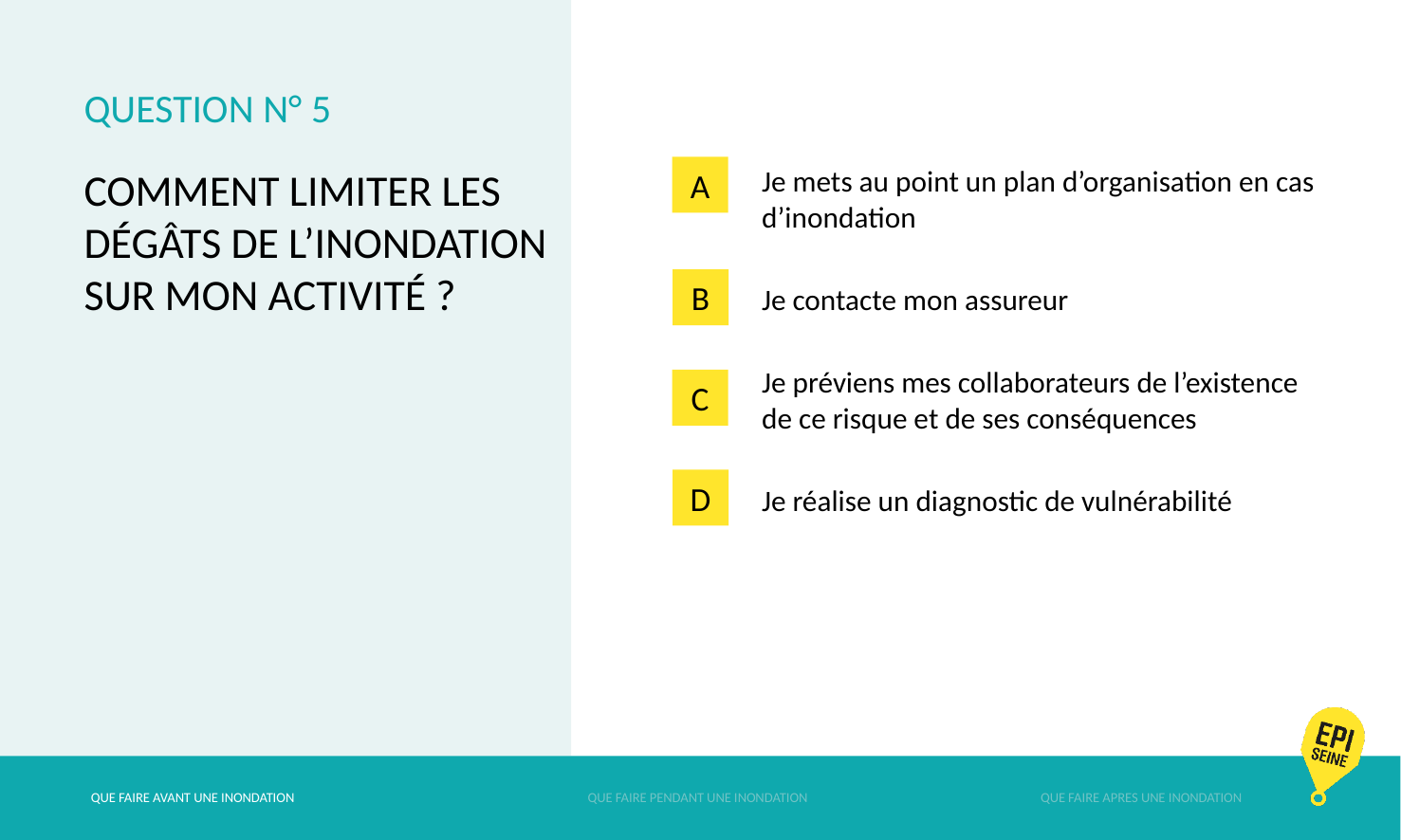

# QUESTION N° 5
A
Comment limiter les dégâts de l’inondation sur mon activité ?
Je mets au point un plan d’organisation en cas d’inondation
Je contacte mon assureur
Je préviens mes collaborateurs de l’existence de ce risque et de ses conséquences
Je réalise un diagnostic de vulnérabilité

B
C
D